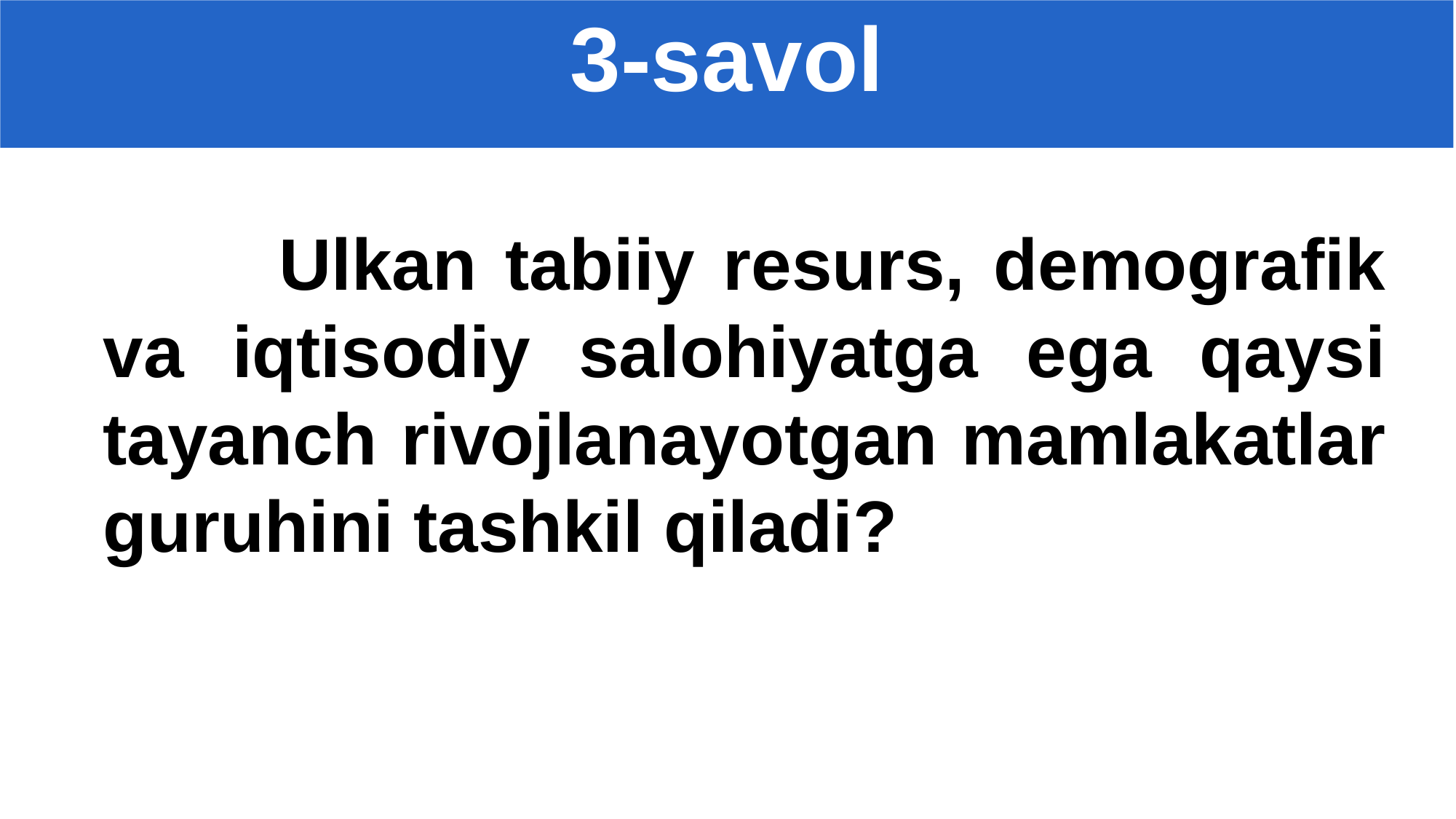

3-savol
       Ulkan tabiiy resurs, demografik va iqtisodiy salohiyatga ega qaysi tayanch rivojlanayotgan mamlakatlar guruhini tashkil qiladi?